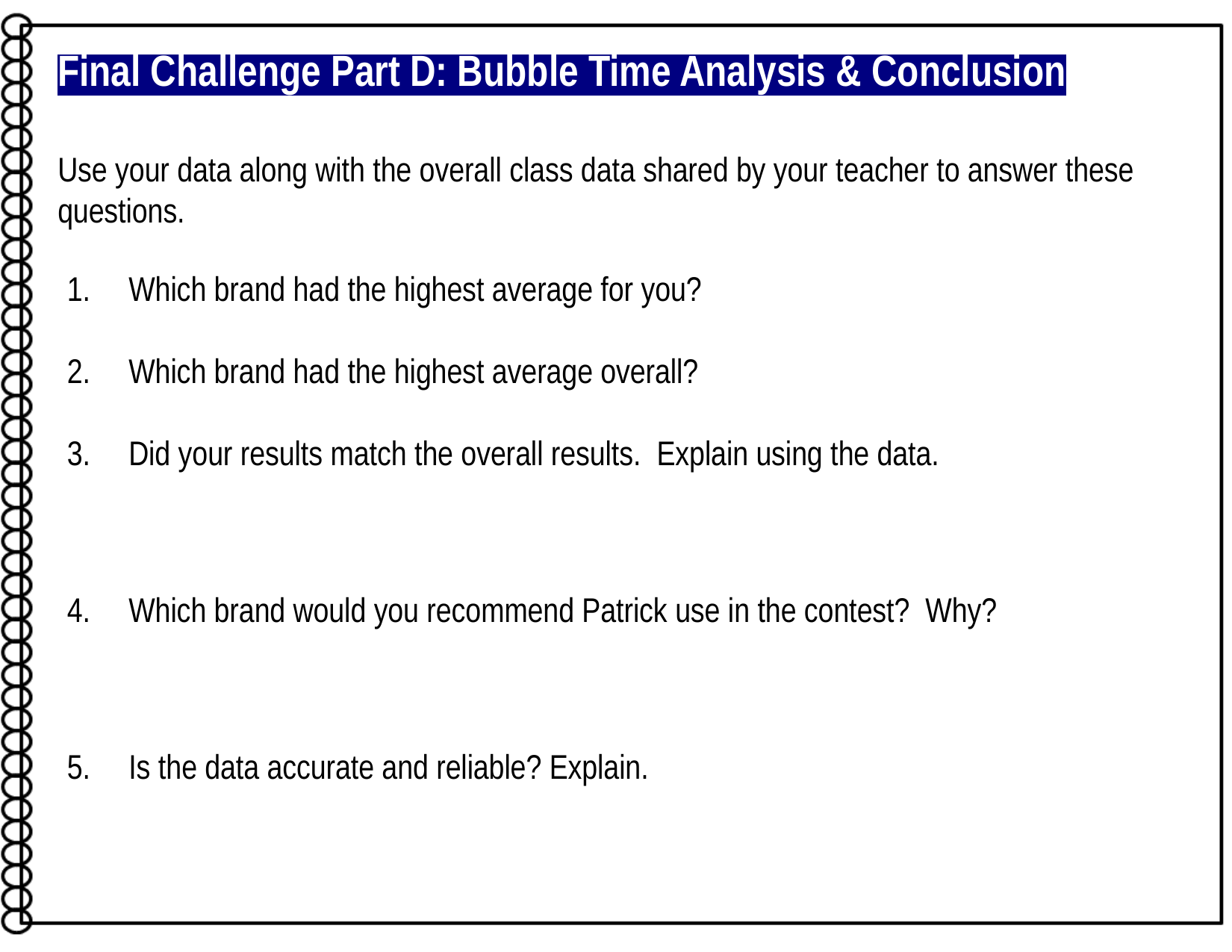

Final Challenge Part D: Bubble Time Analysis & Conclusion

Use your data along with the overall class data shared by your teacher to answer these questions.
Which brand had the highest average for you?

Which brand had the highest average overall?

Did your results match the overall results.  Explain using the data.

Which brand would you recommend Patrick use in the contest?  Why?

Is the data accurate and reliable? Explain.